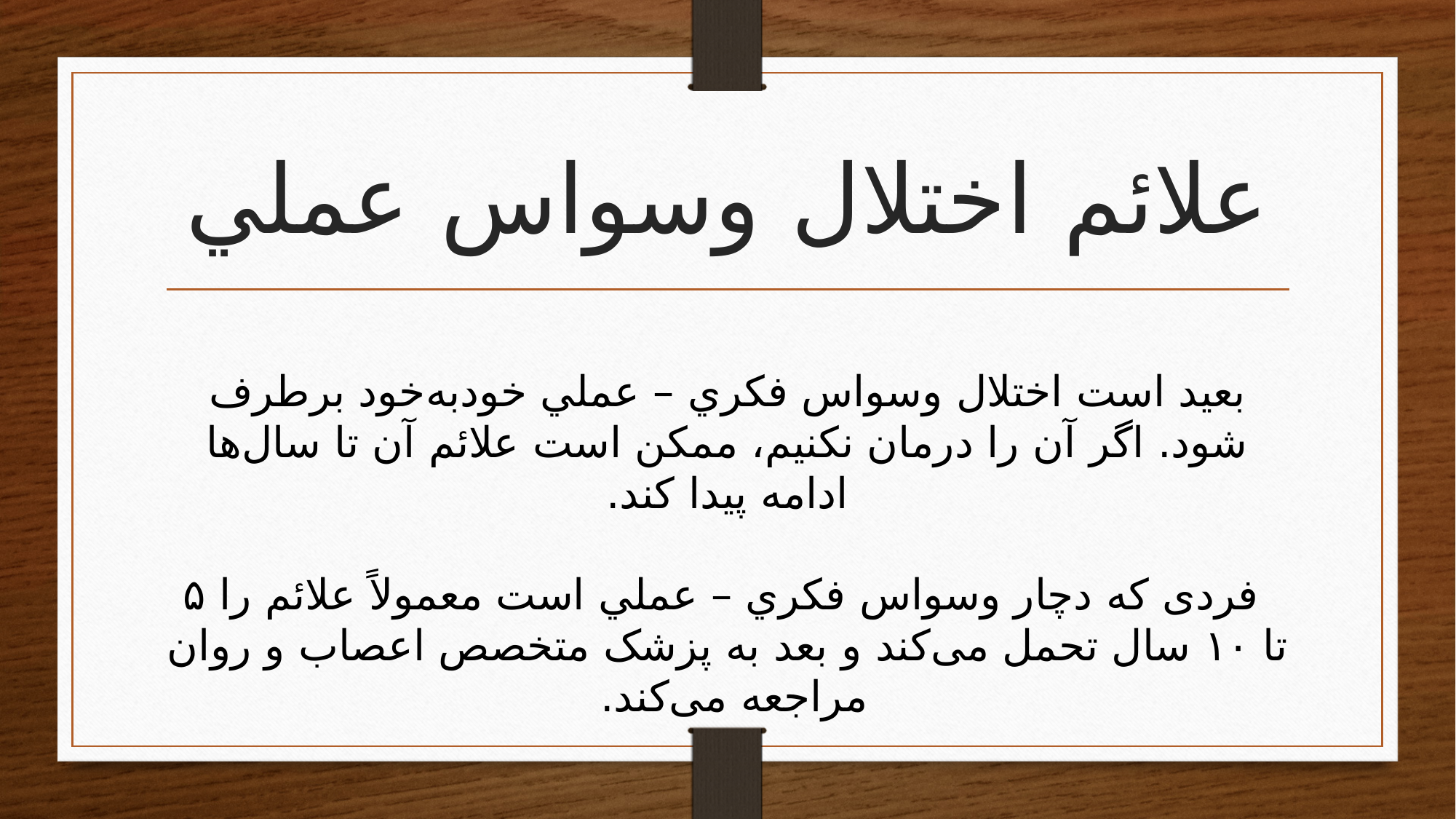

# علائم اختلال وسواس عملي

بعید است اختلال وسواس فكري – عملي خودبه‌خود برطرف شود. اگر آن را درمان نکنیم، ممکن است علائم آن تا سال‌ها ادامه پیدا کند.

 فردی که دچار وسواس فكري – عملي است معمولاً علائم را ۵ تا ۱۰ سال تحمل می‌کند و بعد به پزشک متخصص اعصاب و روان مراجعه می‌کند.